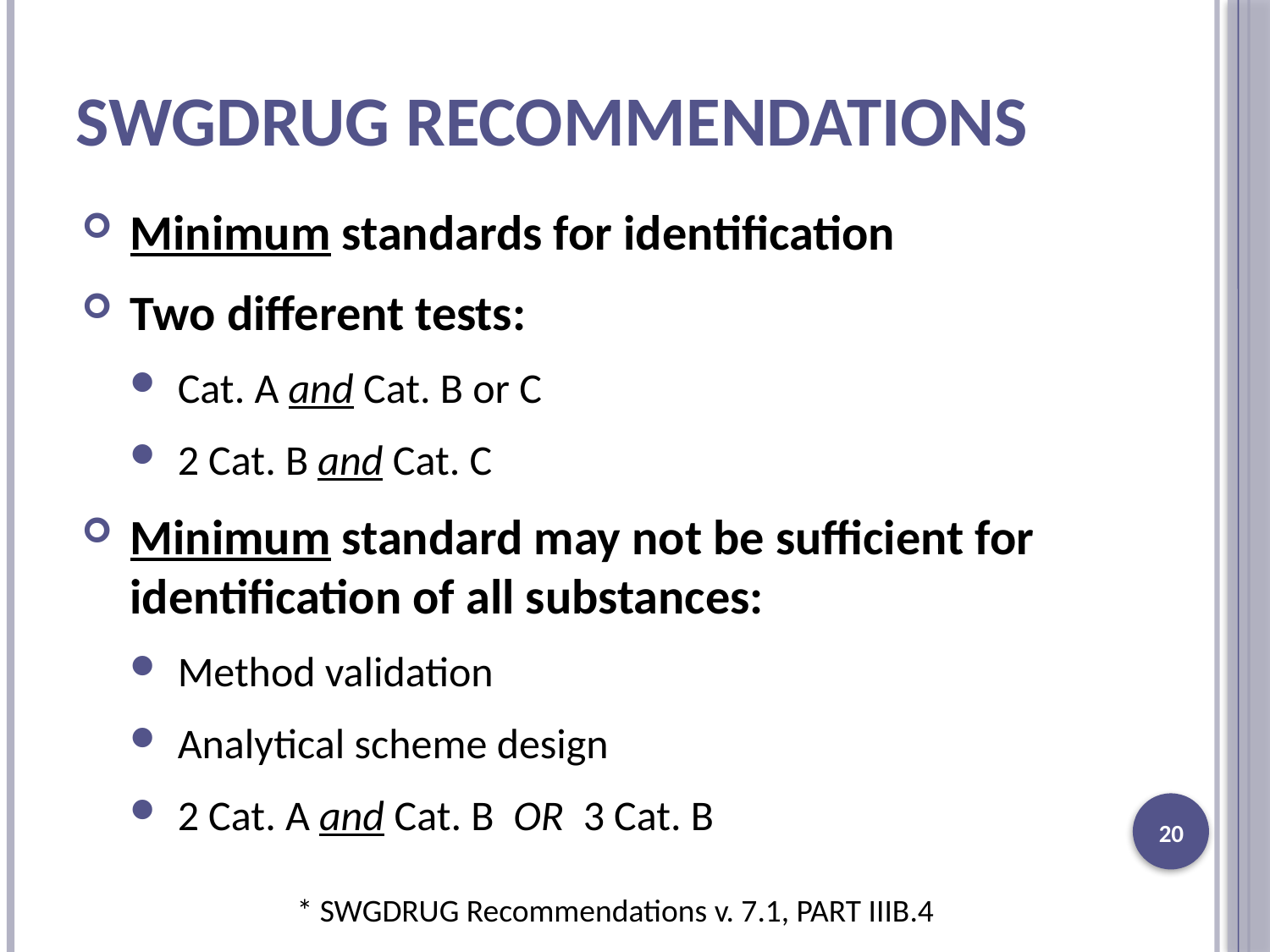

# SWGDRUG Recommendations
Minimum standards for identification
Two different tests:
Cat. A and Cat. B or C
2 Cat. B and Cat. C
Minimum standard may not be sufficient for identification of all substances:
Method validation
Analytical scheme design
2 Cat. A and Cat. B  OR  3 Cat. B
20
* SWGDRUG Recommendations v. 7.1, PART IIIB.4